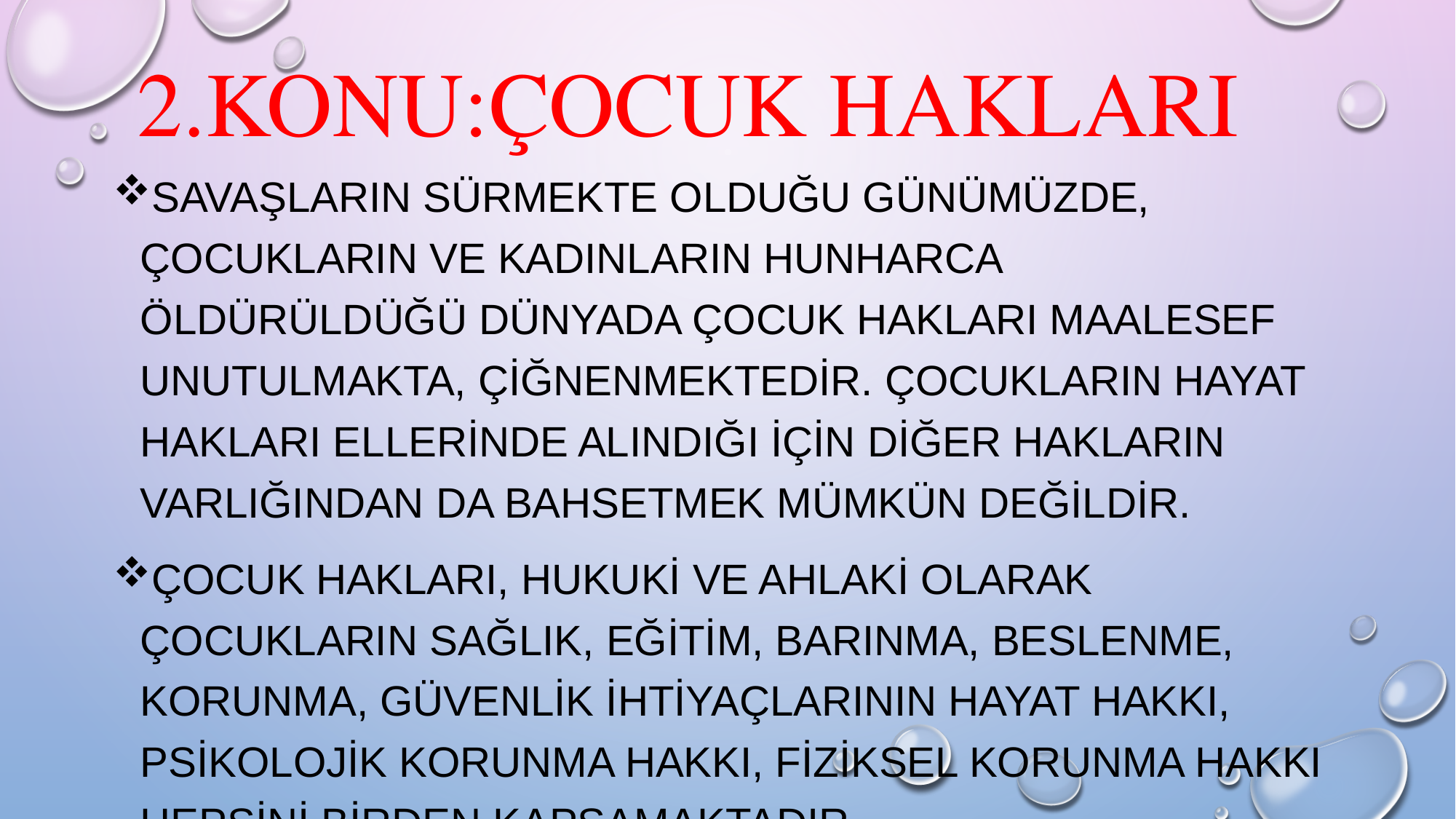

# 2.konu:çocuk hakları
sAVAŞLARIN SÜRMEKTE OLDUĞU GÜNÜMÜZDE, ÇOCUKLARIN VE KADINLARIN HUNHARCA ÖLDÜRÜLDÜĞÜ DÜNYADA ÇOCUK HAKLARI MAALESEF UNUTULMAKTA, ÇİĞNENMEKTEDİR. ÇOCUKLARIN HAYAT HAKLARI ELLERİNDE ALINDIĞI İÇİN DİĞER HAKLARIN VARLIĞINDAN DA BAHSETMEK MÜMKÜN DEĞİLDİR.
Çocuk hakları, hukuki ve ahlaki olarak çocukların sağlık, eğitim, barınma, beslenme, korunma, güvenlik ihtiyaçlarının hayat hakkı, psikolojik korunma hakkı, fiziksel korunma hakkı hepsini birden kapsamaktadır.